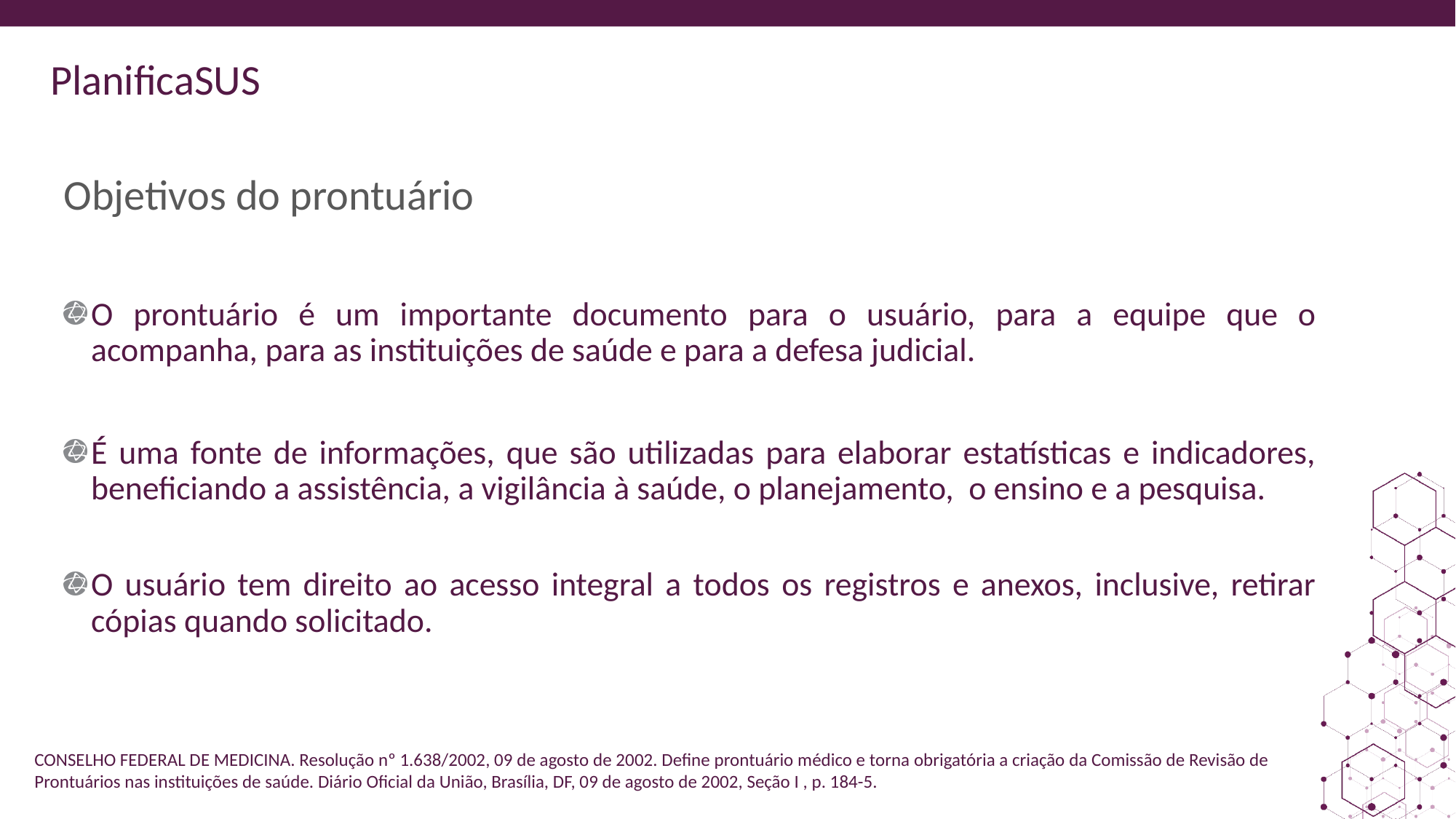

# Objetivos do prontuário
O prontuário é um importante documento para o usuário, para a equipe que o acompanha, para as instituições de saúde e para a defesa judicial.

É uma fonte de informações, que são utilizadas para elaborar estatísticas e indicadores, beneficiando a assistência, a vigilância à saúde, o planejamento,  o ensino e a pesquisa.

O usuário tem direito ao acesso integral a todos os registros e anexos, inclusive, retirar cópias quando solicitado.

CONSELHO FEDERAL DE MEDICINA. Resolução nº 1.638/2002, 09 de agosto de 2002. Define prontuário médico e torna obrigatória a criação da Comissão de Revisão de Prontuários nas instituições de saúde. Diário Oficial da União, Brasília, DF, 09 de agosto de 2002, Seção I , p. 184-5.